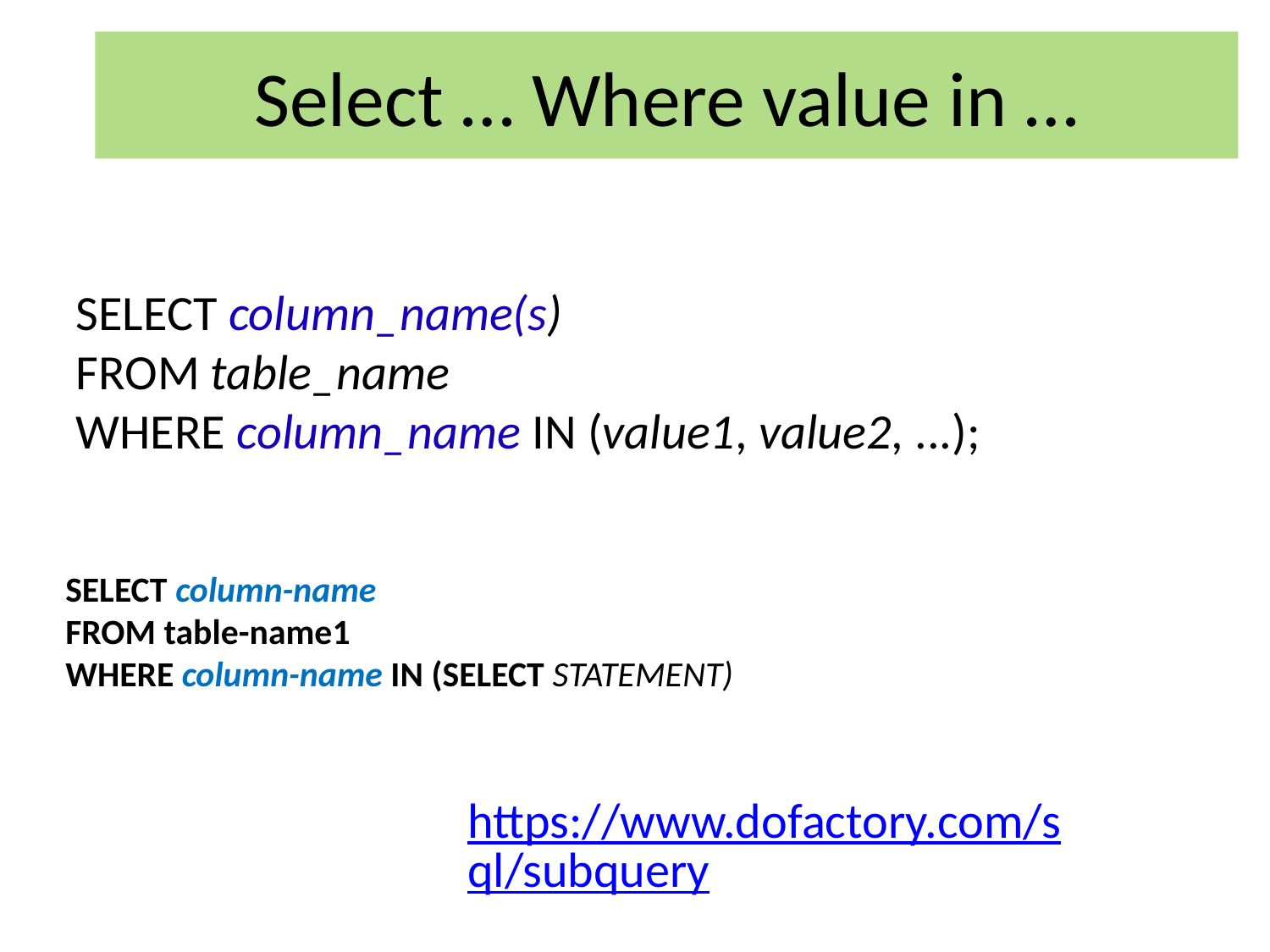

Select … Where value in …
SELECT column_name(s)
FROM table_name
WHERE column_name IN (value1, value2, ...);
SELECT column-name
FROM table-name1
WHERE column-name IN (SELECT STATEMENT)
https://www.dofactory.com/sql/subquery